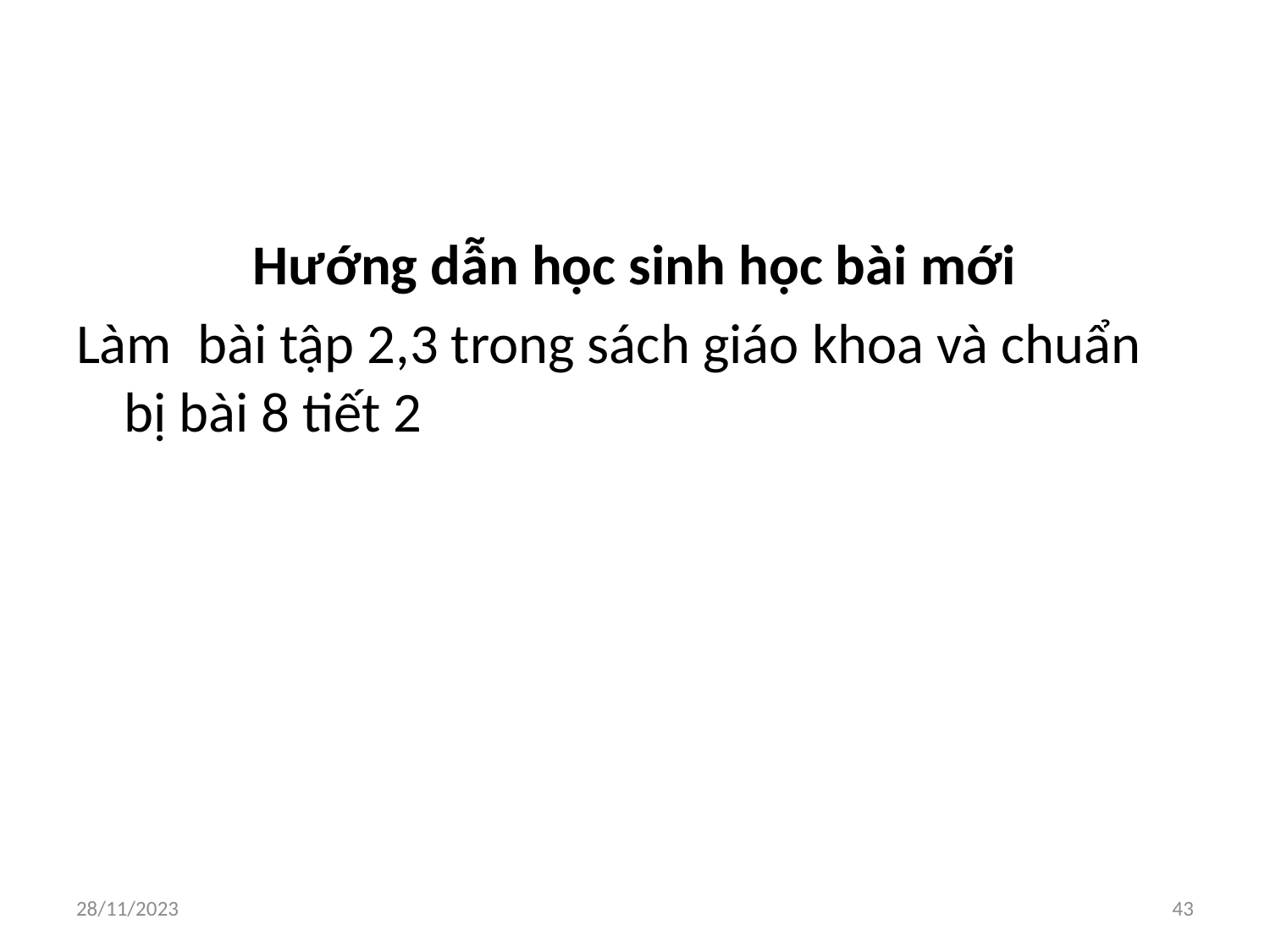

#
Hướng dẫn học sinh học bài mới
Làm  bài tập 2,3 trong sách giáo khoa và chuẩn bị bài 8 tiết 2

28/11/2023
43